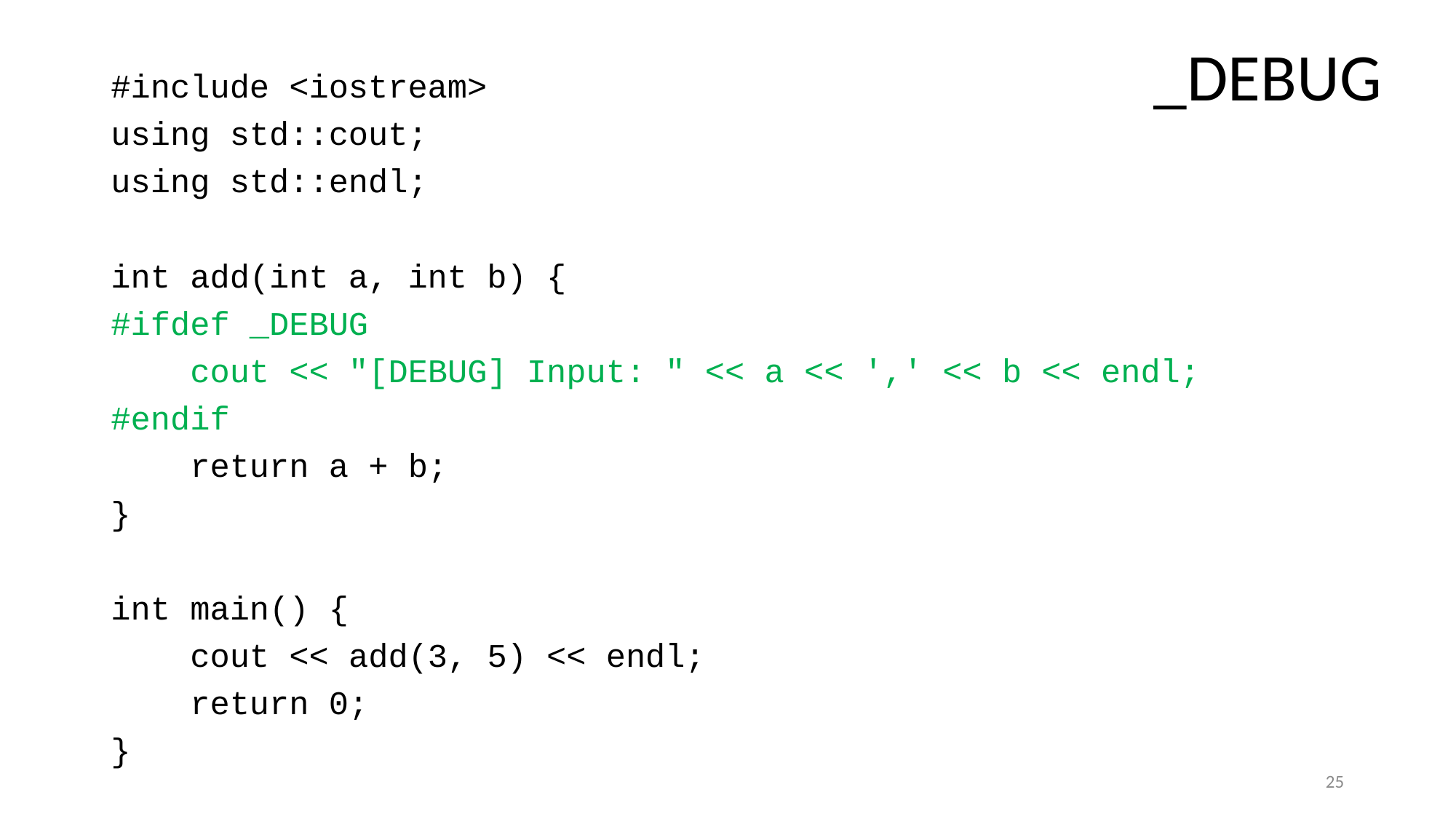

# _DEBUG
#include <iostream>
using std::cout;
using std::endl;

int add(int a, int b) {
#ifdef _DEBUG
    cout << "[DEBUG] Input: " << a << ',' << b << endl;
#endif
    return a + b;
}

int main() {
    cout << add(3, 5) << endl;
    return 0;
}
25